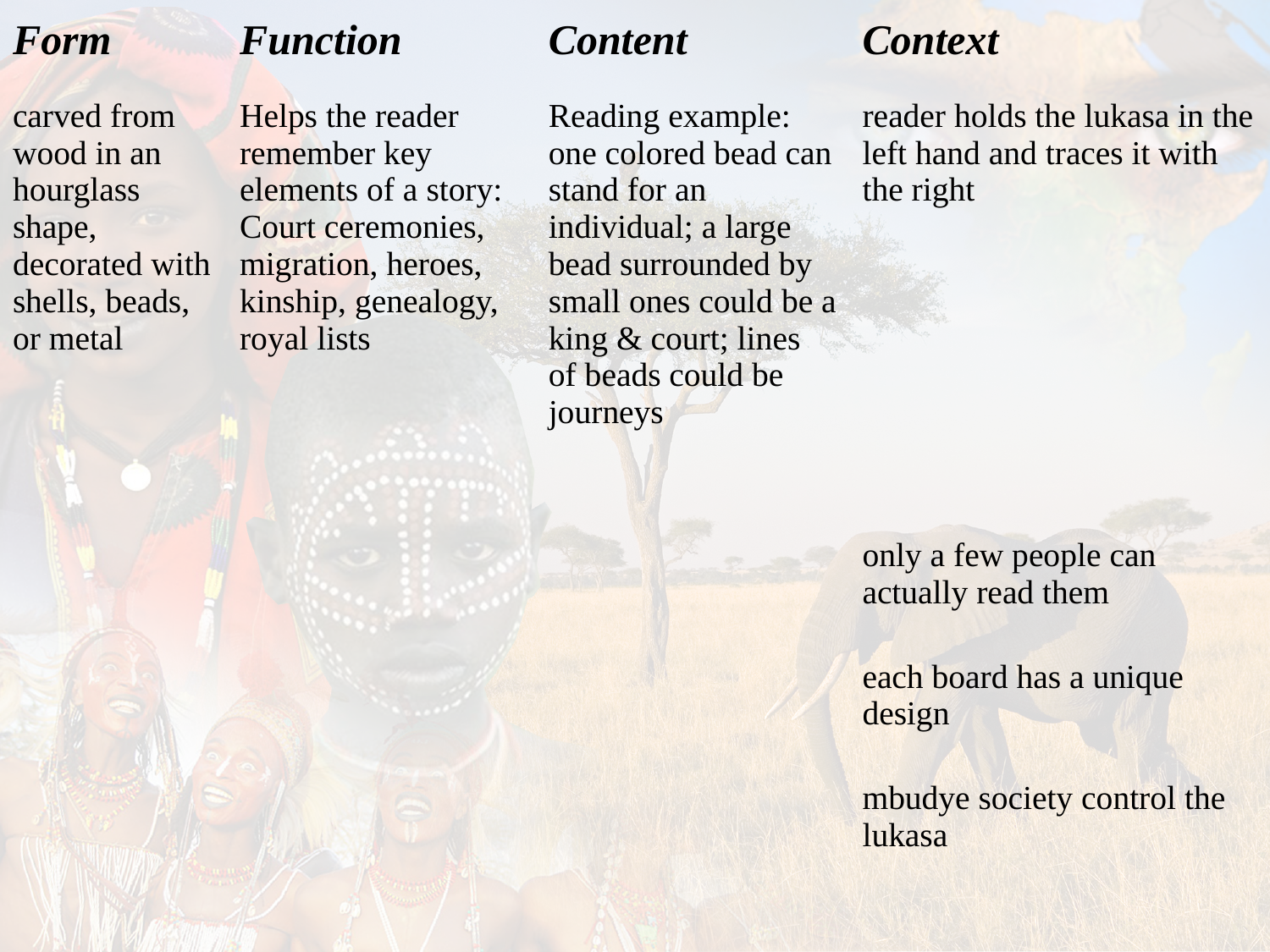

| Form | Function | Content | Context |
| --- | --- | --- | --- |
| carved from wood in an hourglass shape, decorated with shells, beads, or metal | Helps the reader remember key elements of a story: Court ceremonies, migration, heroes, kinship, genealogy, royal lists | Reading example: one colored bead can stand for an individual; a large bead surrounded by small ones could be a king & court; lines of beads could be journeys | reader holds the lukasa in the left hand and traces it with the right |
|  |  |  | only a few people can actually read them |
|  |  |  | each board has a unique design |
|  |  |  | mbudye society control the lukasa |